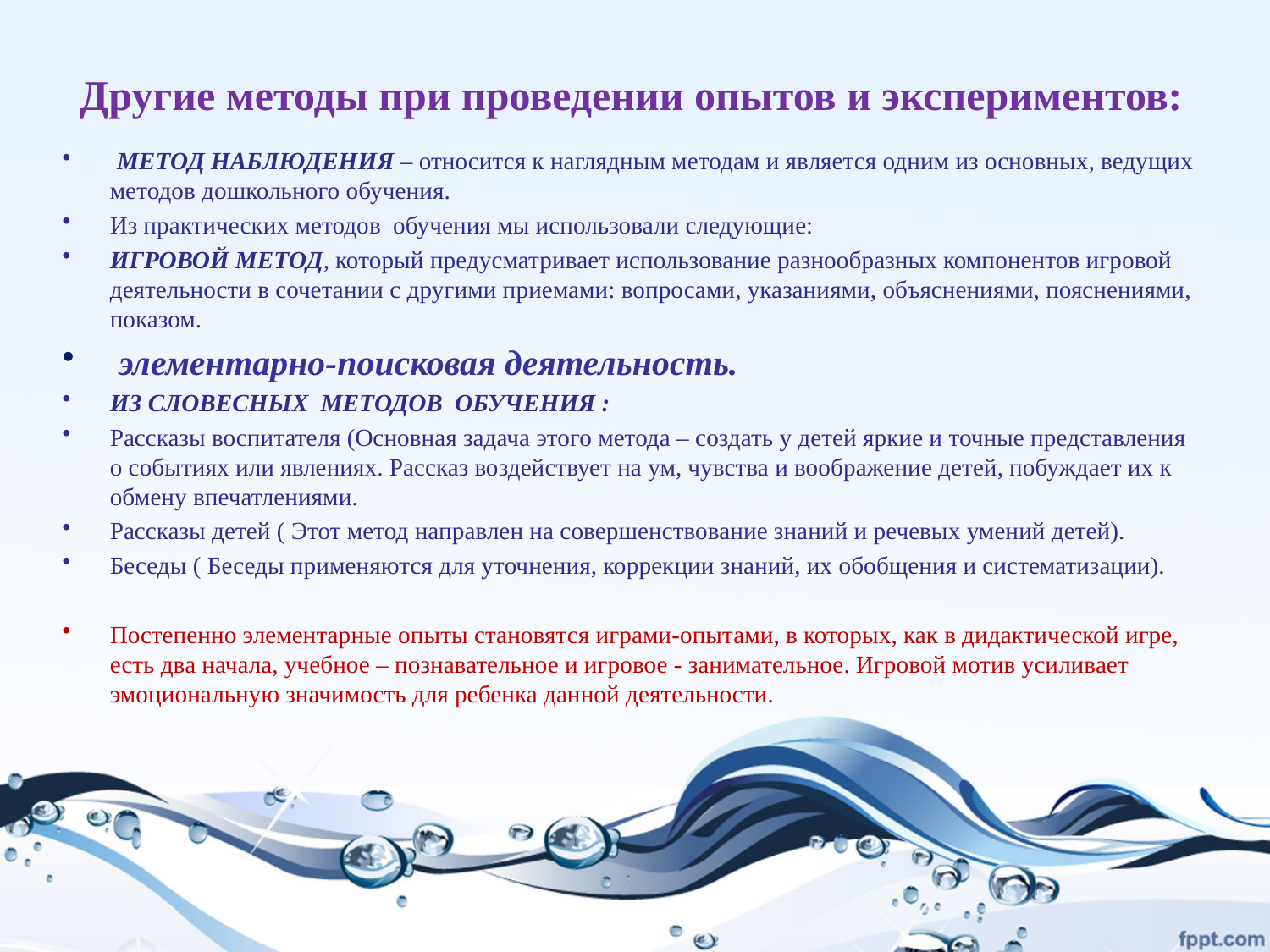

# Другие методы при проведении опытов и экспериментов:
 МЕТОД НАБЛЮДЕНИЯ – относится к наглядным методам и является одним из основных, ведущих методов дошкольного обучения.
Из практических методов  обучения мы использовали следующие:
ИГРОВОЙ МЕТОД, который предусматривает использование разнообразных компонентов игровой деятельности в сочетании с другими приемами: вопросами, указаниями, объяснениями, пояснениями, показом.
 элементарно-поисковая деятельность.
ИЗ СЛОВЕСНЫХ  МЕТОДОВ  ОБУЧЕНИЯ :
Рассказы воспитателя (Основная задача этого метода – создать у детей яркие и точные представления о событиях или явлениях. Рассказ воздействует на ум, чувства и воображение детей, побуждает их к обмену впечатлениями.
Рассказы детей ( Этот метод направлен на совершенствование знаний и речевых умений детей).
Беседы ( Беседы применяются для уточнения, коррекции знаний, их обобщения и систематизации).

Постепенно элементарные опыты становятся играми-опытами, в которых, как в дидактической игре, есть два начала, учебное – познавательное и игровое - занимательное. Игровой мотив усиливает эмоциональную значимость для ребенка данной деятельности.